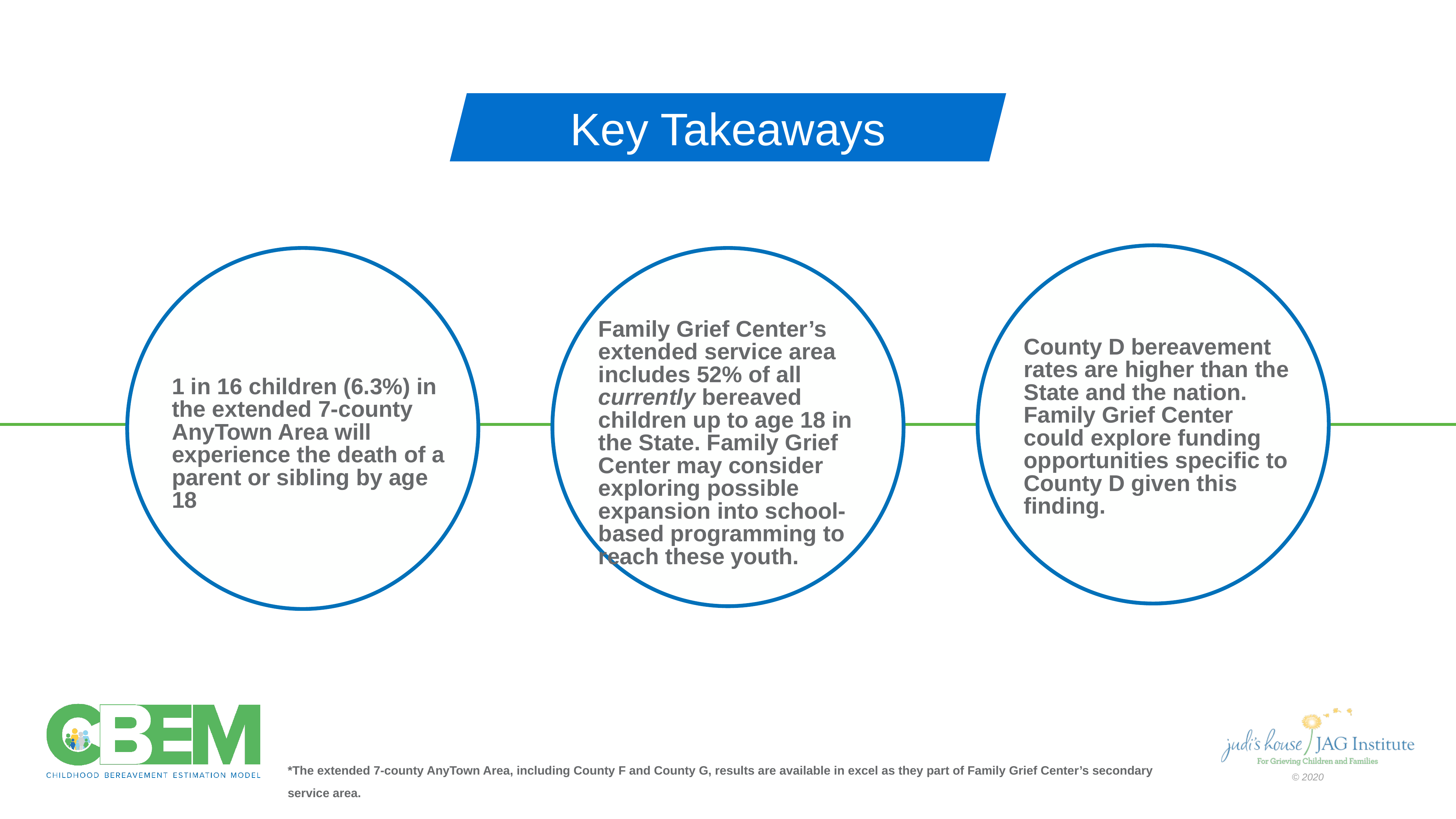

Key Takeaways

Family Grief Center’s extended service area includes 52% of all currently bereaved children up to age 18 in the State. Family Grief Center may consider exploring possible expansion into school-based programming to reach these youth.
County D bereavement rates are higher than the State and the nation. Family Grief Center could explore funding opportunities specific to County D given this finding.

1 in 16 children (6.3%) in the extended 7-county AnyTown Area will experience the death of a parent or sibling by age 18
*The extended 7-county AnyTown Area, including County F and County G, results are available in excel as they part of Family Grief Center’s secondary service area.